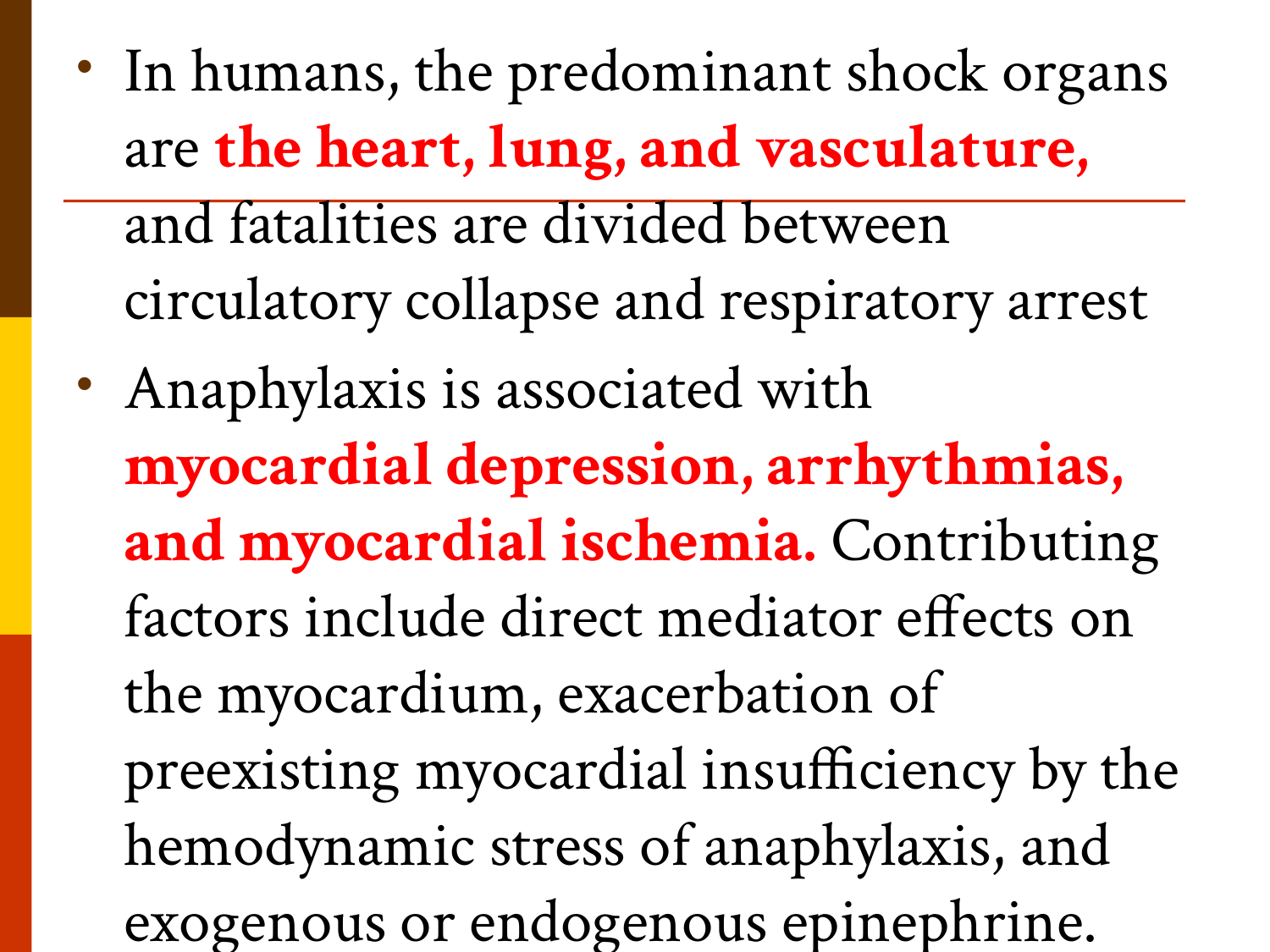

In humans, the predominant shock organs are the heart, lung, and vasculature, and fatalities are divided between circulatory collapse and respiratory arrest
Anaphylaxis is associated with myocardial depression, arrhythmias, and myocardial ischemia. Contributing factors include direct mediator effects on the myocardium, exacerbation of preexisting myocardial insufficiency by the hemodynamic stress of anaphylaxis, and exogenous or endogenous epinephrine.